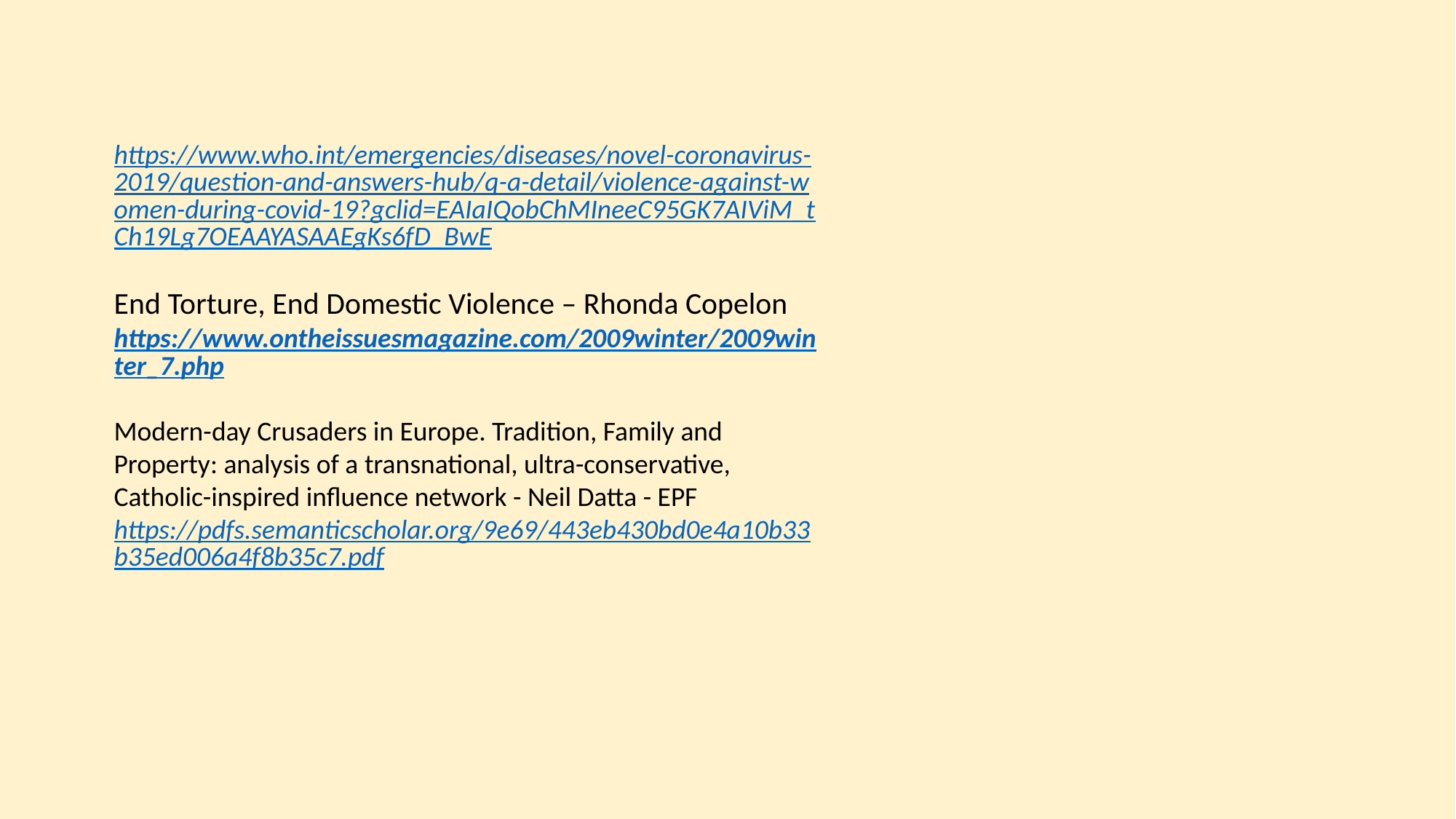

https://www.who.int/emergencies/diseases/novel-coronavirus-2019/question-and-answers-hub/q-a-detail/violence-against-women-during-covid-19?gclid=EAIaIQobChMIneeC95GK7AIViM_tCh19Lg7OEAAYASAAEgKs6fD_BwE

End Torture, End Domestic Violence – Rhonda Copelon
https://www.ontheissuesmagazine.com/2009winter/2009winter_7.php

Modern-day Crusaders in Europe. Tradition, Family and Property: analysis of a transnational, ultra-conservative, Catholic-inspired influence network - Neil Datta - EPF
https://pdfs.semanticscholar.org/9e69/443eb430bd0e4a10b33b35ed006a4f8b35c7.pdf